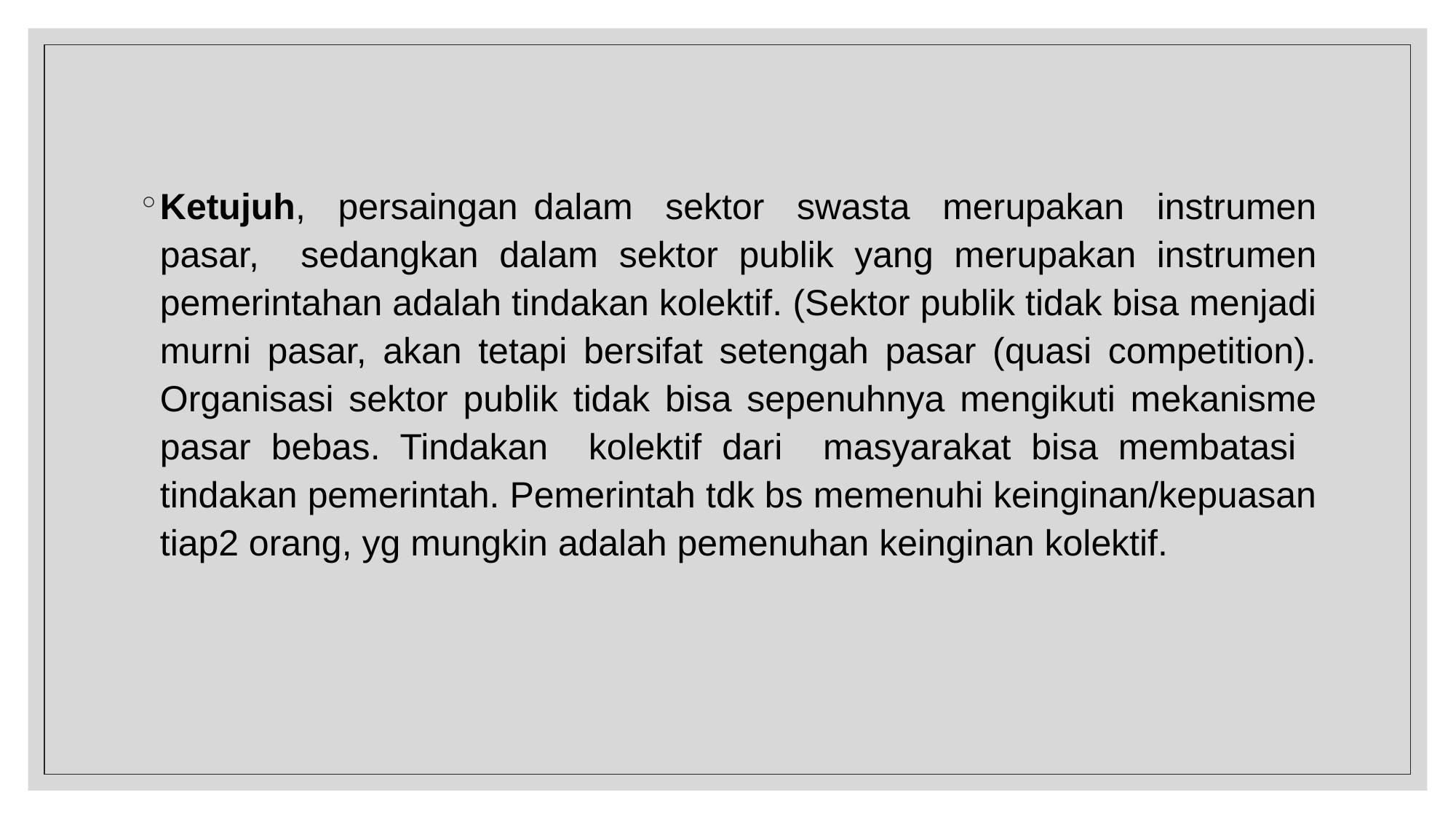

#
Ketujuh,  persaingan dalam  sektor  swasta  merupakan  instrumen pasar,  sedangkan dalam sektor publik yang merupakan instrumen pemerintahan adalah tindakan kolektif. (Sektor publik tidak bisa menjadi murni pasar, akan tetapi bersifat setengah pasar (quasi competition). Organisasi sektor publik tidak bisa sepenuhnya mengikuti mekanisme pasar bebas. Tindakan  kolektif dari  masyarakat bisa membatasi  tindakan pemerintah. Pemerintah tdk bs memenuhi keinginan/kepuasan tiap2 orang, yg mungkin adalah pemenuhan keinginan kolektif.